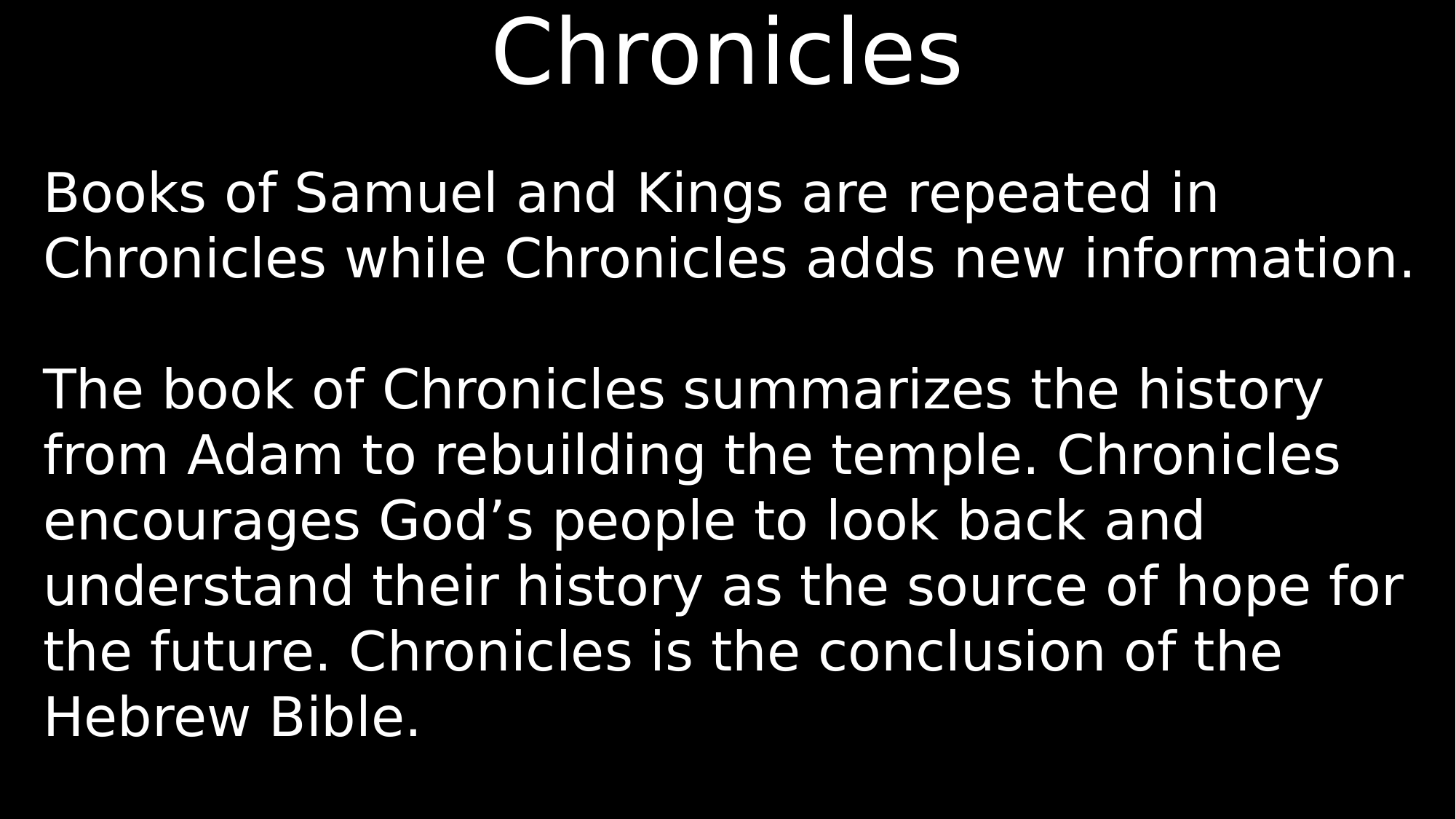

# Chronicles
Books of Samuel and Kings are repeated in Chronicles while Chronicles adds new information.

The book of Chronicles summarizes the history from Adam to rebuilding the temple. Chronicles encourages God’s people to look back and understand their history as the source of hope for the future. Chronicles is the conclusion of the Hebrew Bible.